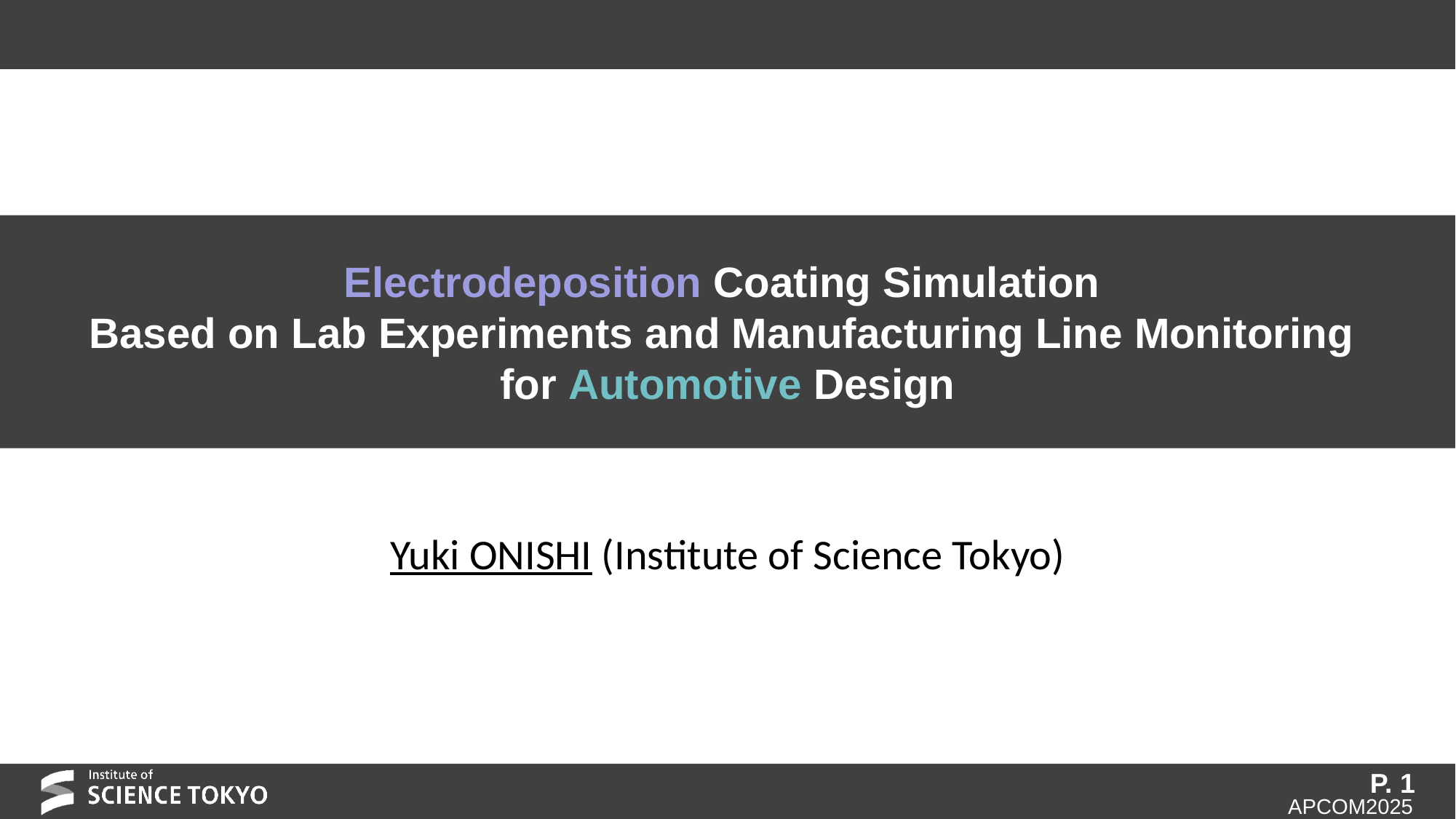

# Electrodeposition Coating Simulation Based on Lab Experiments and Manufacturing Line Monitoring for Automotive Design
Yuki ONISHI (Institute of Science Tokyo)
P. 1